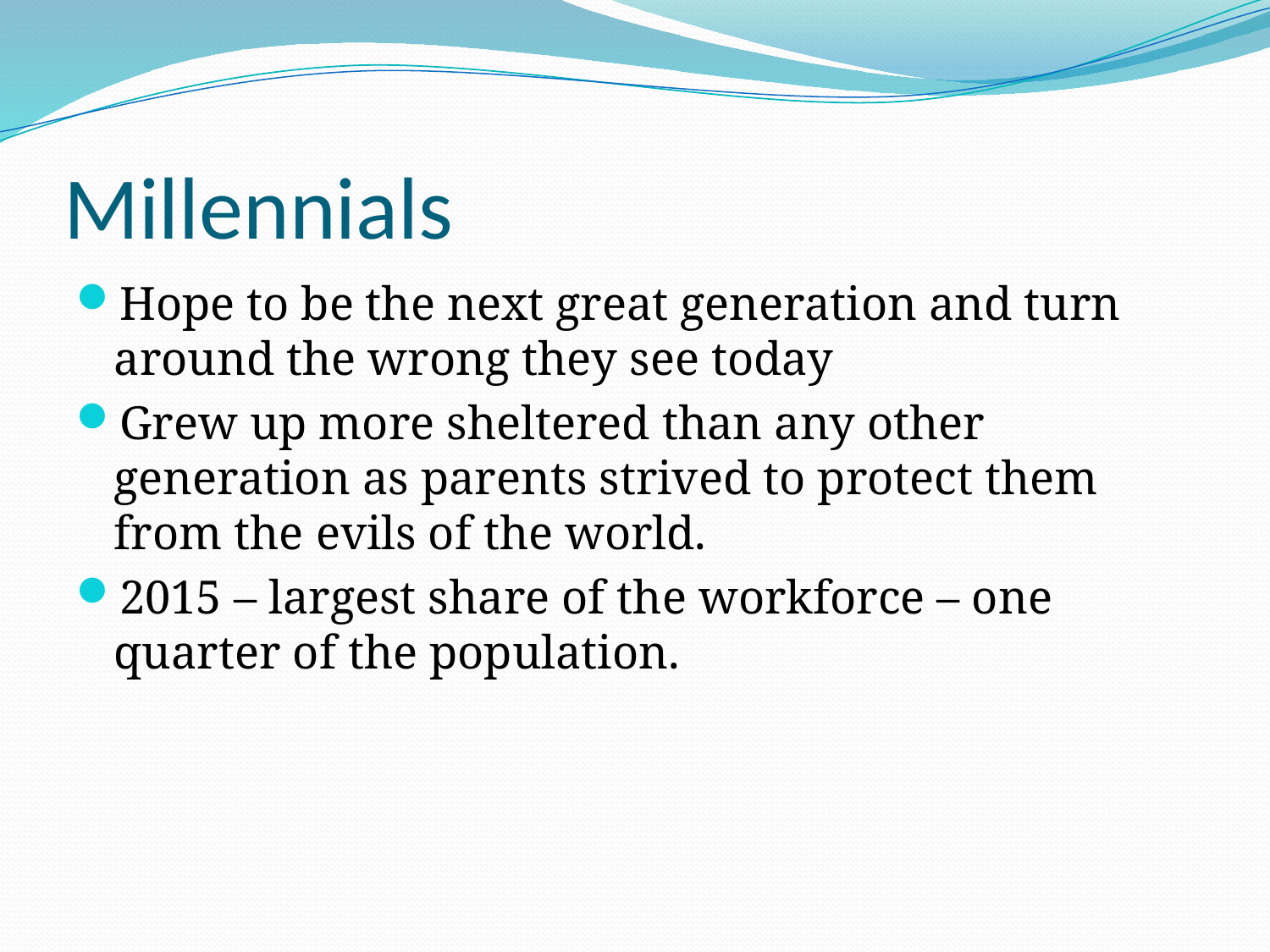

# Millennials
Hope to be the next great generation and turn around the wrong they see today
Grew up more sheltered than any other generation as parents strived to protect them from the evils of the world.
2015 – largest share of the workforce – one quarter of the population.